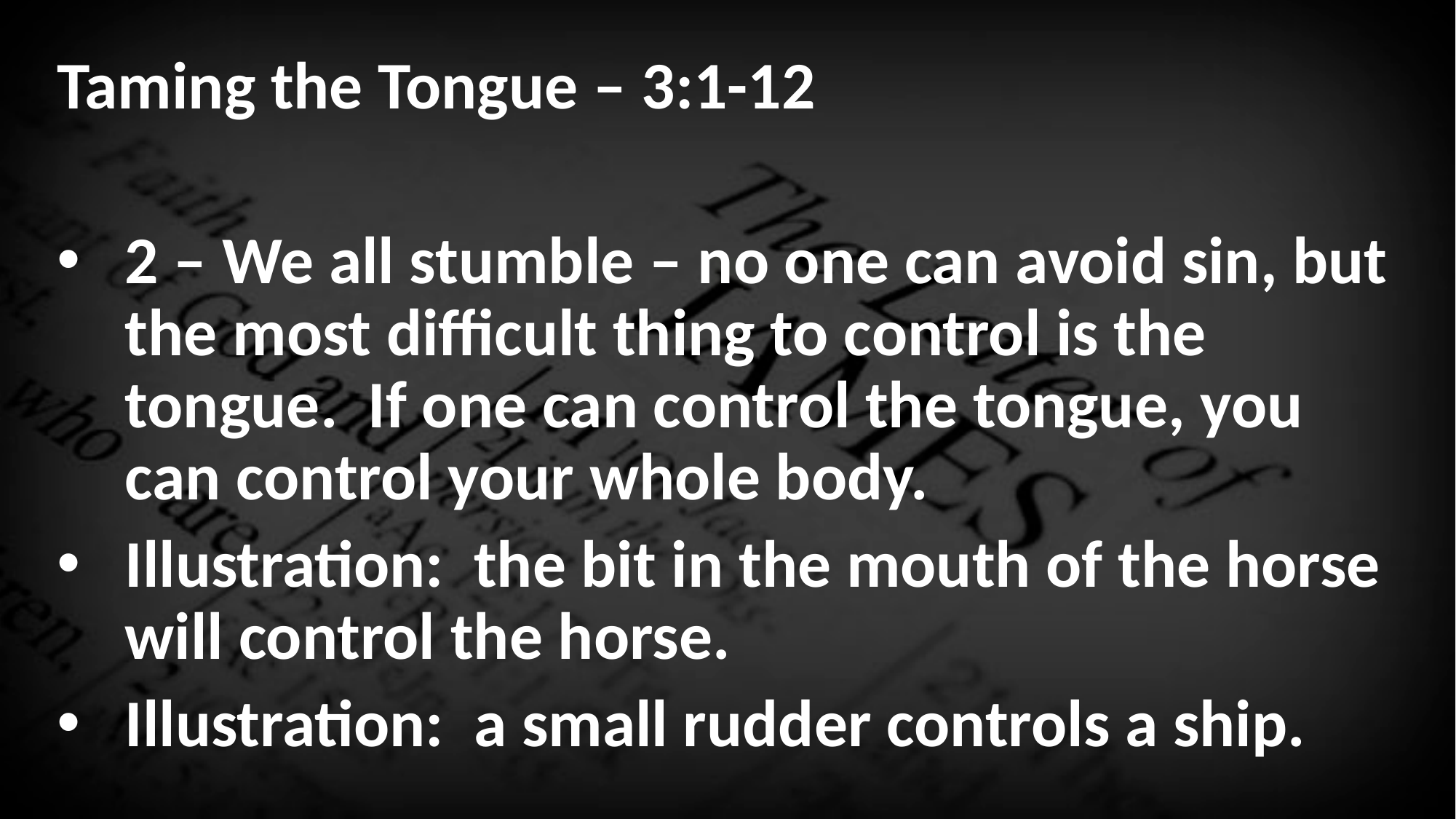

Taming the Tongue – 3:1-12

2 – We all stumble – no one can avoid sin, but the most difficult thing to control is the tongue.  If one can control the tongue, you can control your whole body.
Illustration:  the bit in the mouth of the horse will control the horse.
Illustration:  a small rudder controls a ship.